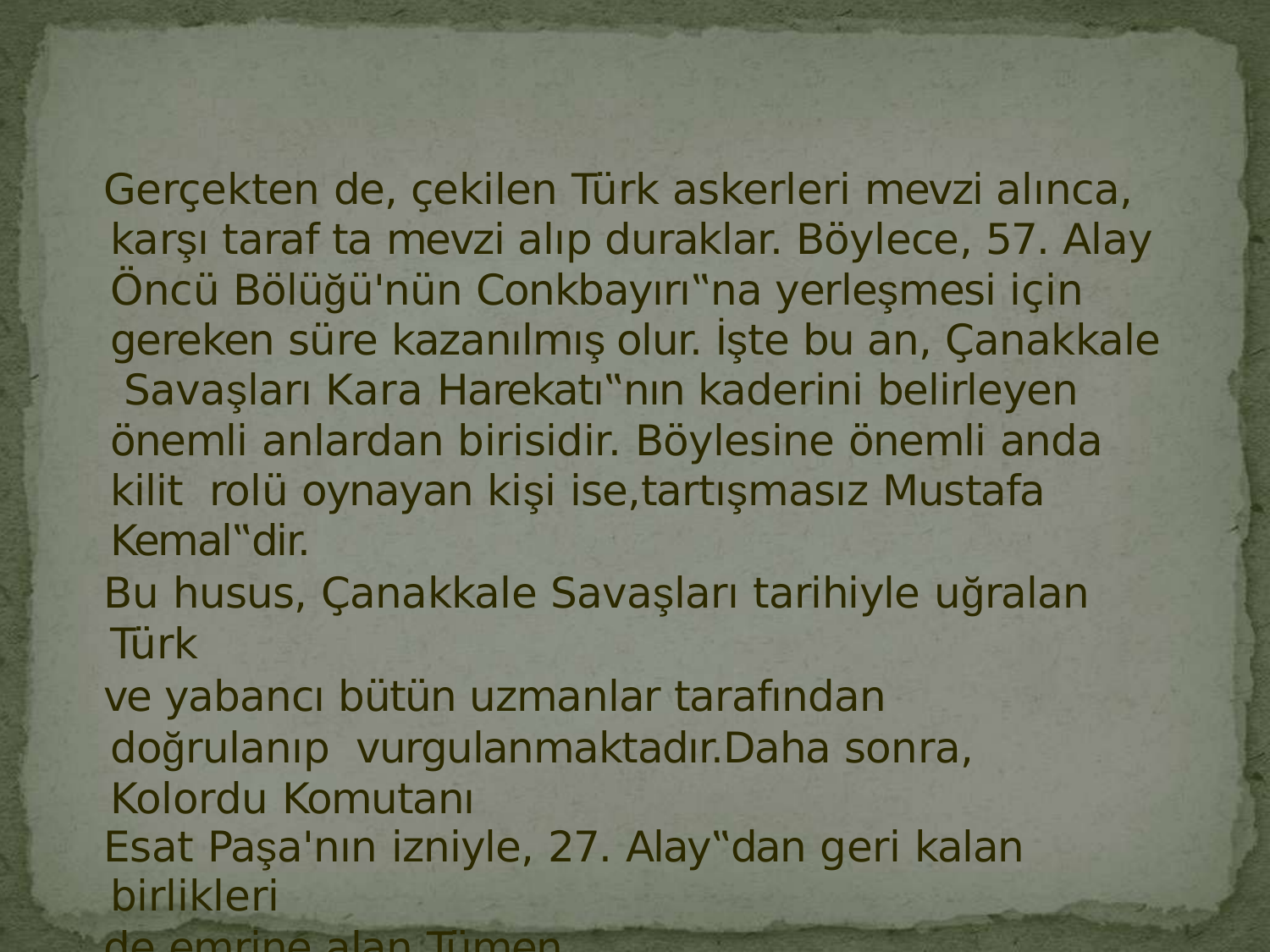

Gerçekten de, çekilen Türk askerleri mevzi alınca,  karşı taraf ta mevzi alıp duraklar. Böylece, 57. Alay  Öncü Bölüğü'nün Conkbayırı‟na yerleşmesi için  gereken süre kazanılmış olur. İşte bu an, Çanakkale  Savaşları Kara Harekatı‟nın kaderini belirleyen  önemli anlardan birisidir. Böylesine önemli anda kilit  rolü oynayan kişi ise,tartışmasız Mustafa Kemal‟dir.
Bu husus, Çanakkale Savaşları tarihiyle uğralan Türk
ve yabancı bütün uzmanlar tarafından doğrulanıp  vurgulanmaktadır.Daha sonra, Kolordu Komutanı
Esat Paşa'nın izniyle, 27. Alay‟dan geri kalan birlikleri
de emrine alan Tümen